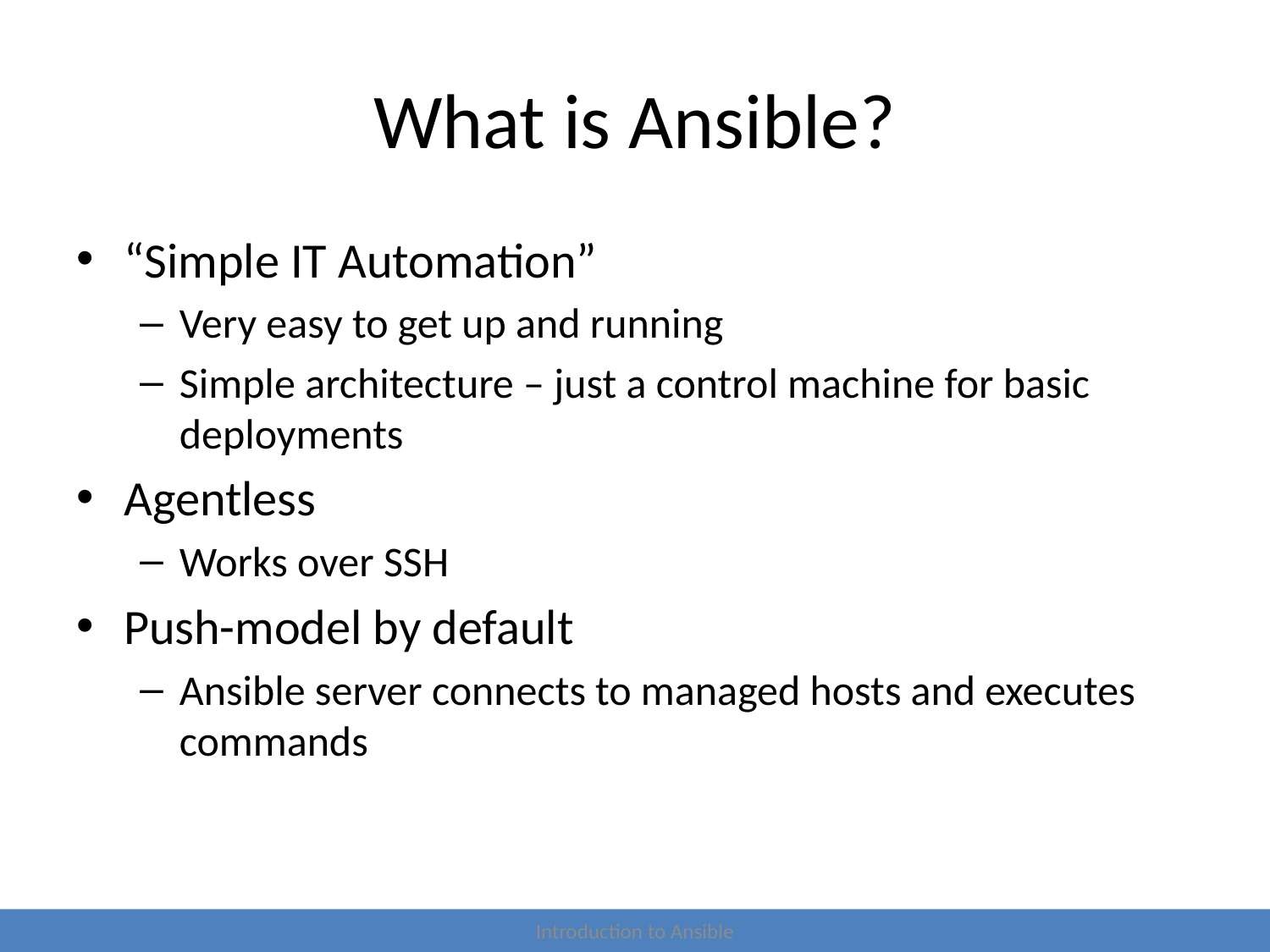

# What is Ansible?
“Simple IT Automation”
Very easy to get up and running
Simple architecture – just a control machine for basic deployments
Agentless
Works over SSH
Push-model by default
Ansible server connects to managed hosts and executes commands

Introduction to Ansible